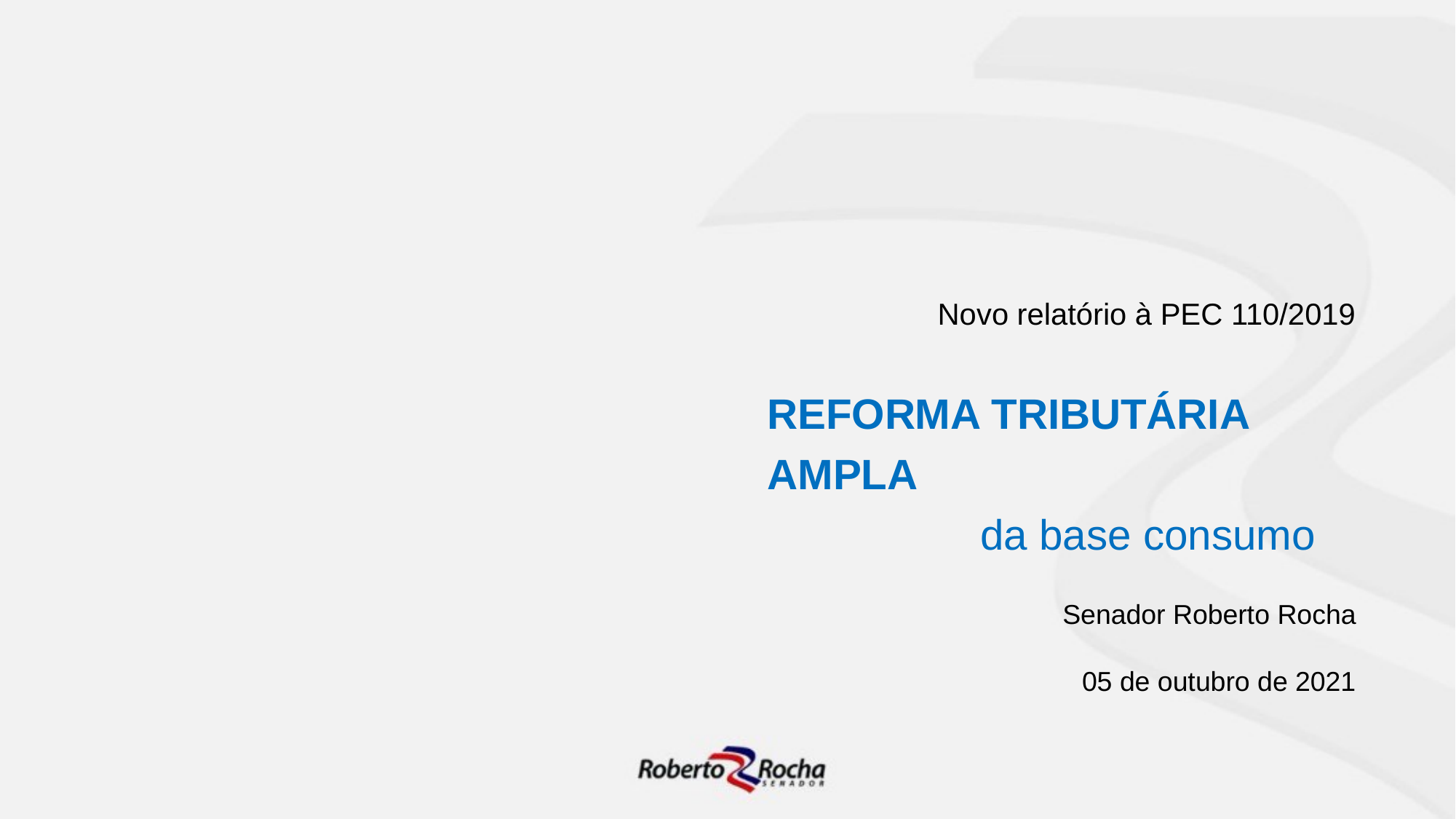

Novo relatório à PEC 110/2019

REFORMA TRIBUTÁRIA AMPLA
da base consumo
Senador Roberto Rocha

05 de outubro de 2021